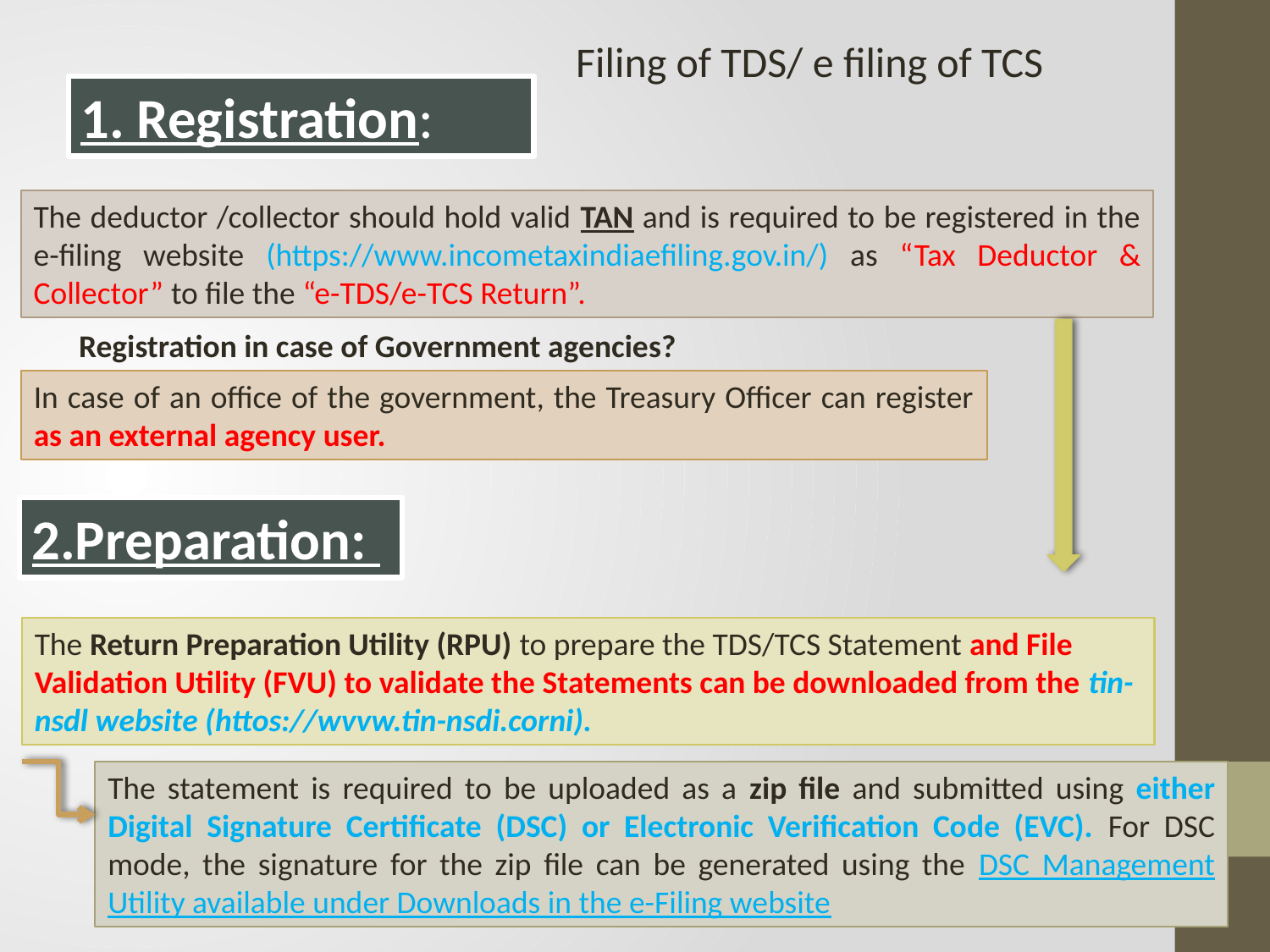

Filing of TDS/ e filing of TCS
1. Registration:
The deductor /collector should hold valid TAN and is required to be registered in the e-filing website (https://www.incometaxindiaefiling.gov.in/) as “Tax Deductor & Collector” to file the “e-TDS/e-TCS Return”.
Registration in case of Government agencies?

In case of an office of the government, the Treasury Officer can register as an external agency user.
2.Preparation:
The Return Preparation Utility (RPU) to prepare the TDS/TCS Statement and File Validation Utility (FVU) to validate the Statements can be downloaded from the tin-nsdl website (httos://wvvw.tin-nsdi.corni).
The statement is required to be uploaded as a zip file and submitted using either Digital Signature Certificate (DSC) or Electronic Verification Code (EVC). For DSC mode, the signature for the zip file can be generated using the DSC Management Utility available under Downloads in the e-Filing website